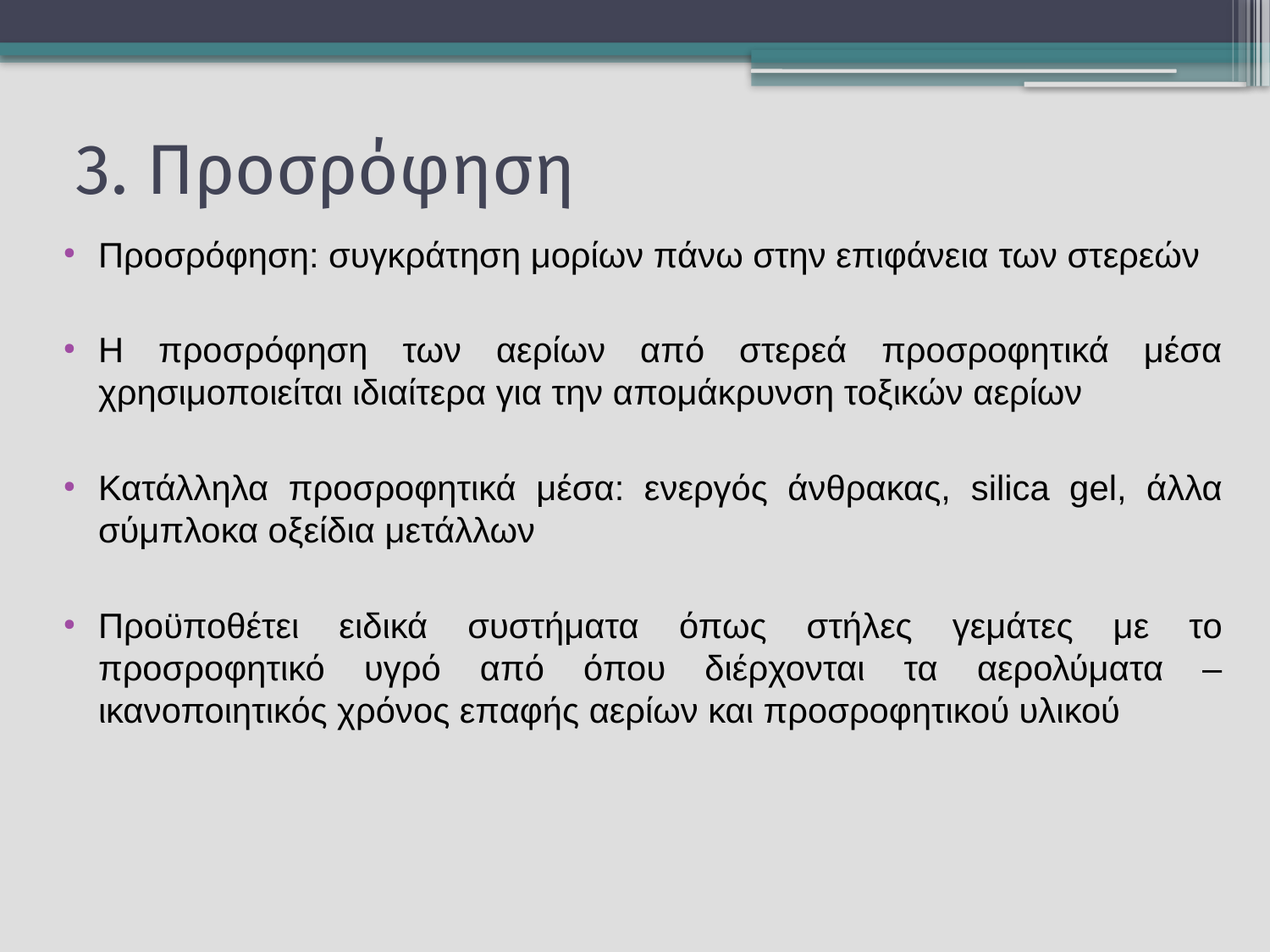

# 3. Προσρόφηση
Προσρόφηση: συγκράτηση μορίων πάνω στην επιφάνεια των στερεών

Η προσρόφηση των αερίων από στερεά προσροφητικά μέσα χρησιμοποιείται ιδιαίτερα για την απομάκρυνση τοξικών αερίων

Κατάλληλα προσροφητικά μέσα: ενεργός άνθρακας, silica gel, άλλα σύμπλοκα οξείδια μετάλλων

Προϋποθέτει ειδικά συστήματα όπως στήλες γεμάτες με το προσροφητικό υγρό από όπου διέρχονται τα αερολύματα – ικανοποιητικός χρόνος επαφής αερίων και προσροφητικού υλικού